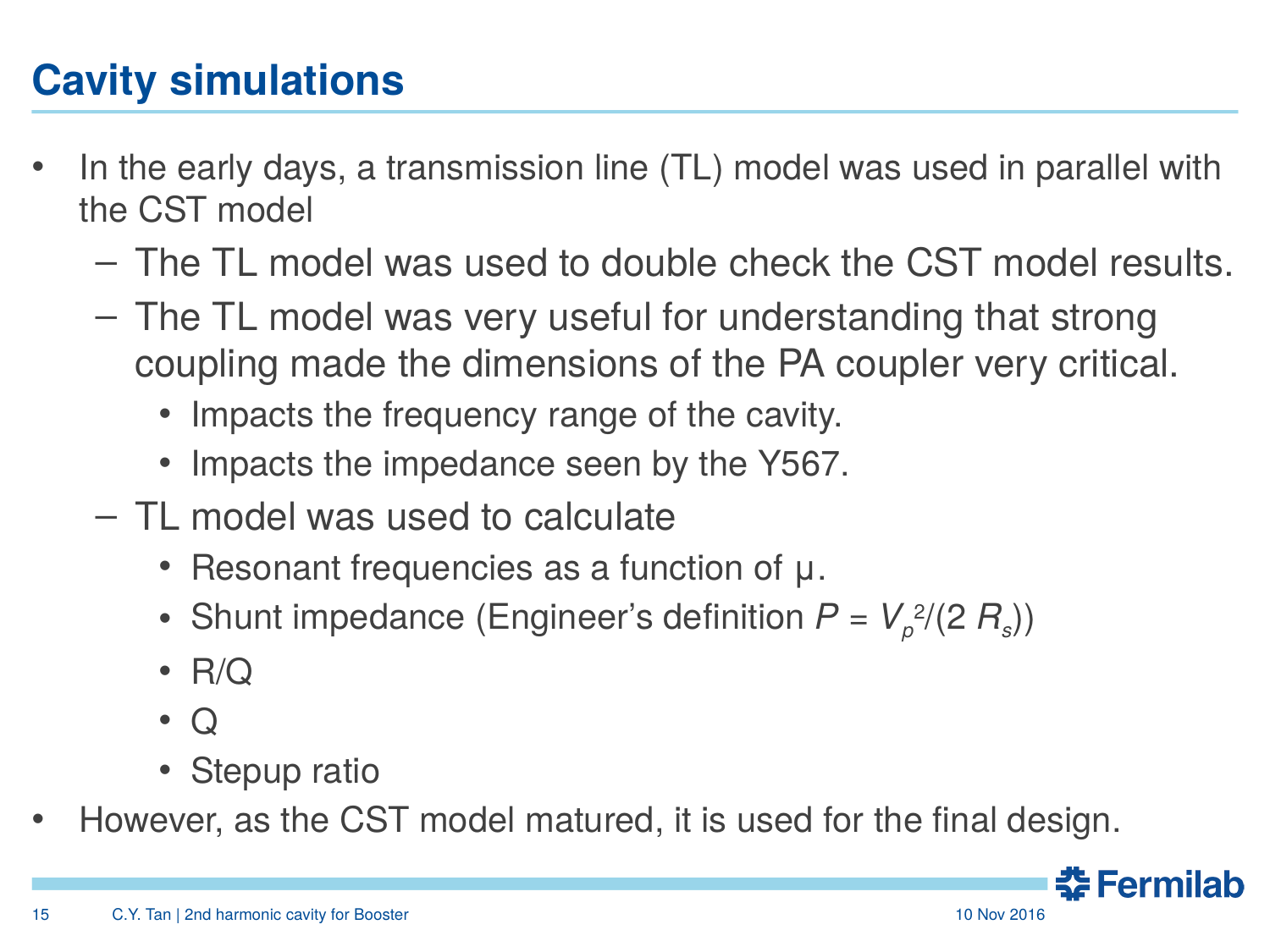

# Cavity simulations
In the early days, a transmission line (TL) model was used in parallel with the CST model
The TL model was used to double check the CST model results.
The TL model was very useful for understanding that strong coupling made the dimensions of the PA coupler very critical.
Impacts the frequency range of the cavity.
Impacts the impedance seen by the Y567.
TL model was used to calculate
Resonant frequencies as a function of μ.
Shunt impedance (Engineer’s definition P = Vp2/(2 Rs))
R/Q
Q
Stepup ratio
However, as the CST model matured, it is used for the final design.
15
C.Y. Tan | 2nd harmonic cavity for Booster
10 Nov 2016